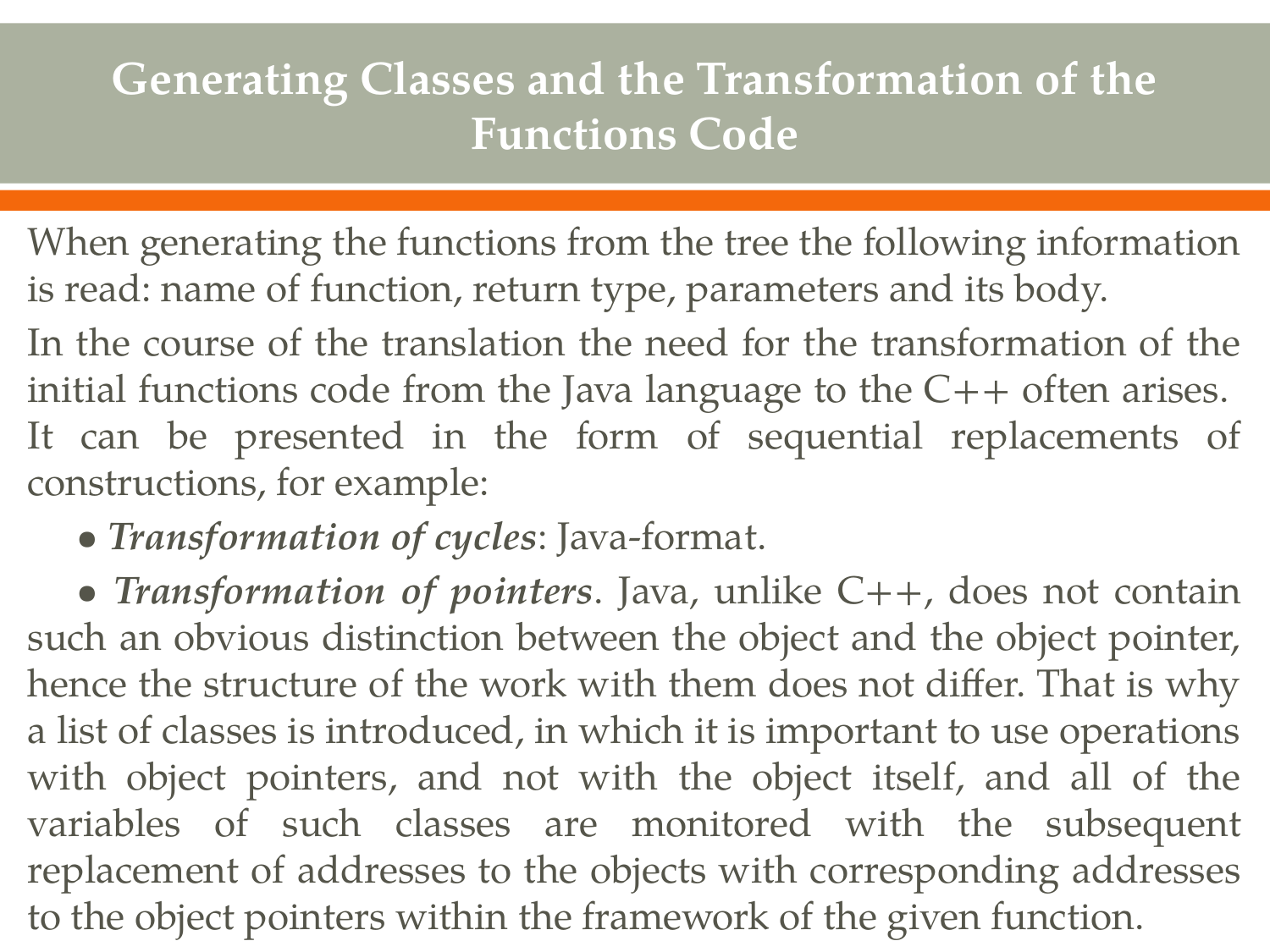

Generating Classes and the Transformation of the Functions Code
When generating the functions from the tree the following information is read: name of function, return type, parameters and its body.
In the course of the translation the need for the transformation of the initial functions code from the Java language to the C++ often arises.  It can be presented in the form of sequential replacements of constructions, for example:
• Transformation of cycles: Java-format.
• Transformation of pointers. Java, unlike C++, does not contain such an obvious distinction between the object and the object pointer, hence the structure of the work with them does not differ. That is why a list of classes is introduced, in which it is important to use operations with object pointers, and not with the object itself, and all of the variables of such classes are monitored with the subsequent replacement of addresses to the objects with corresponding addresses to the object pointers within the framework of the given function.